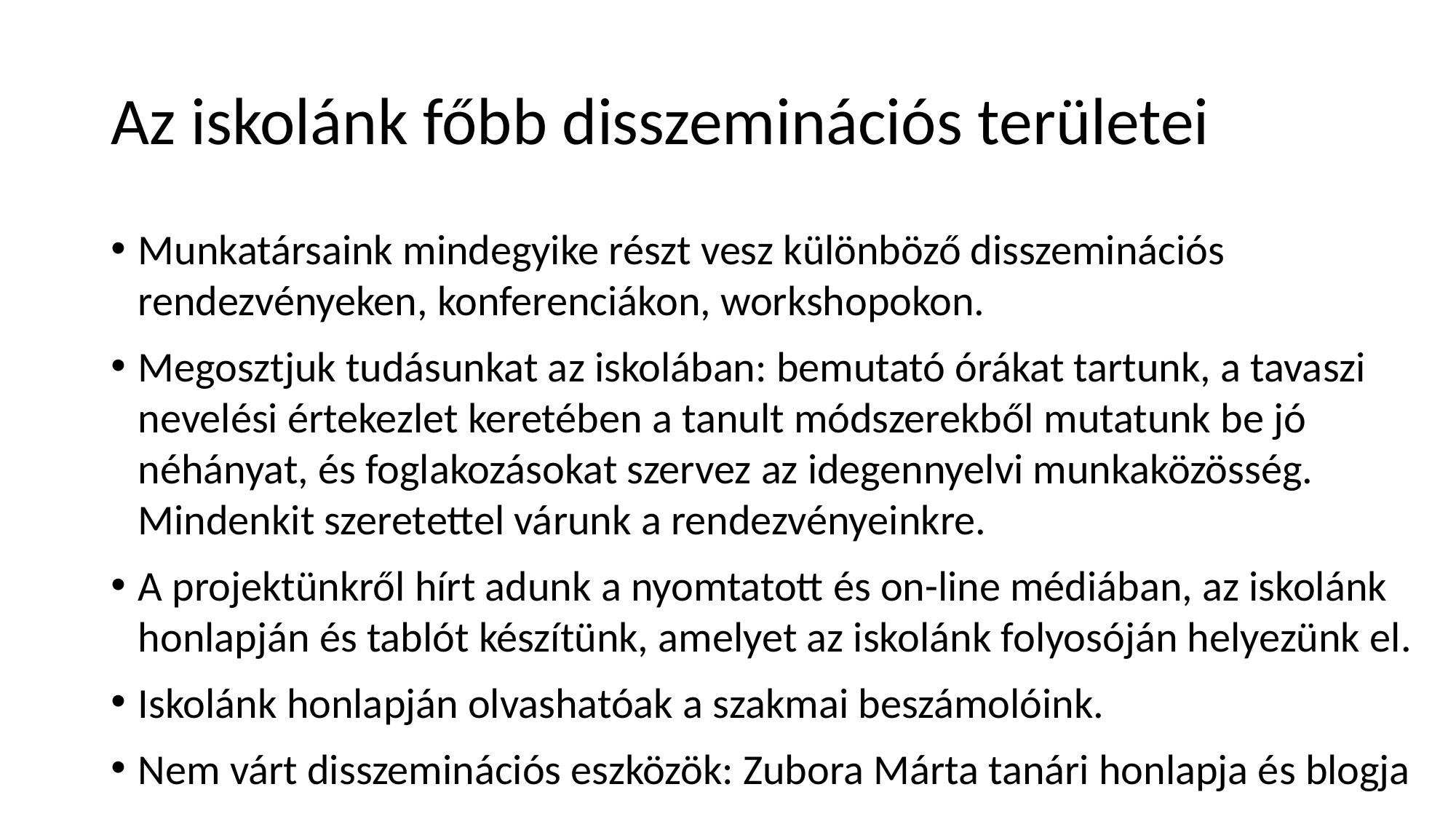

# Az iskolánk főbb disszeminációs területei
Munkatársaink mindegyike részt vesz különböző disszeminációs rendezvényeken, konferenciákon, workshopokon.
Megosztjuk tudásunkat az iskolában: bemutató órákat tartunk, a tavaszi nevelési értekezlet keretében a tanult módszerekből mutatunk be jó néhányat, és foglakozásokat szervez az idegennyelvi munkaközösség. Mindenkit szeretettel várunk a rendezvényeinkre.
A projektünkről hírt adunk a nyomtatott és on-line médiában, az iskolánk honlapján és tablót készítünk, amelyet az iskolánk folyosóján helyezünk el.
Iskolánk honlapján olvashatóak a szakmai beszámolóink.
Nem várt disszeminációs eszközök: Zubora Márta tanári honlapja és blogja